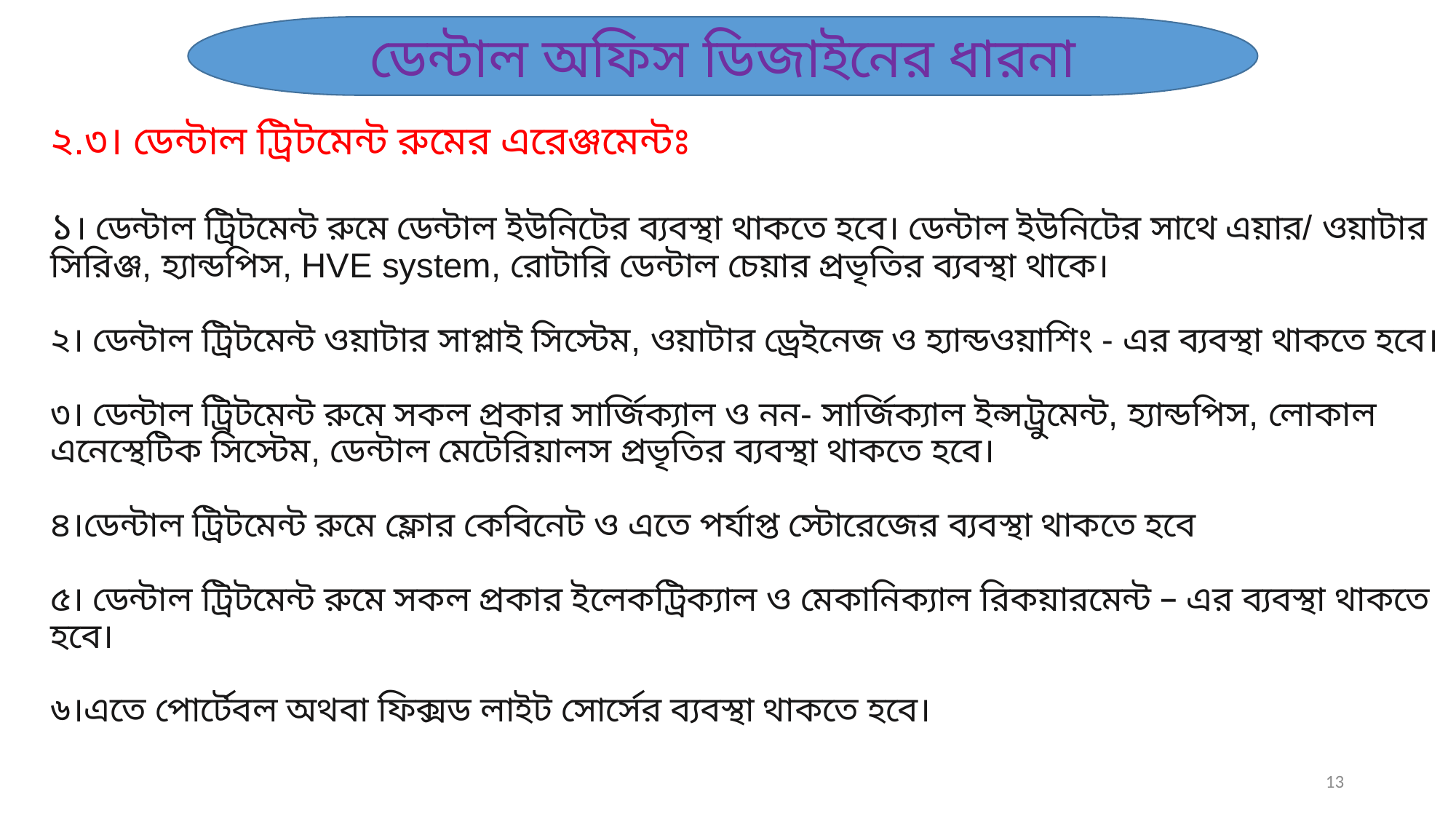

ডেন্টাল অফিস ডিজাইনের ধারনা
# ২.৩। ডেন্টাল ট্রিটমেন্ট রুমের এরেঞ্জমেন্টঃ ১। ডেন্টাল ট্রিটমেন্ট রুমে ডেন্টাল ইউনিটের ব্যবস্থা থাকতে হবে। ডেন্টাল ইউনিটের সাথে এয়ার/ ওয়াটার সিরিঞ্জ, হ্যান্ডপিস, HVE system, রোটারি ডেন্টাল চেয়ার প্রভৃতির ব্যবস্থা থাকে। ২। ডেন্টাল ট্রিটমেন্ট ওয়াটার সাপ্লাই সিস্টেম, ওয়াটার ড্রেইনেজ ও হ্যান্ডওয়াশিং - এর ব্যবস্থা থাকতে হবে। ৩। ডেন্টাল ট্রিটমেন্ট রুমে সকল প্রকার সার্জিক্যাল ও নন- সার্জিক্যাল ইন্সট্রুমেন্ট, হ্যান্ডপিস, লোকাল এনেস্থেটিক সিস্টেম, ডেন্টাল মেটেরিয়ালস প্রভৃতির ব্যবস্থা থাকতে হবে। ৪।ডেন্টাল ট্রিটমেন্ট রুমে ফ্লোর কেবিনেট ও এতে পর্যাপ্ত স্টোরেজের ব্যবস্থা থাকতে হবে ৫। ডেন্টাল ট্রিটমেন্ট রুমে সকল প্রকার ইলেকট্রিক্যাল ও মেকানিক্যাল রিকয়ারমেন্ট – এর ব্যবস্থা থাকতে হবে। ৬।এতে পোর্টেবল অথবা ফিক্সড লাইট সোর্সের ব্যবস্থা থাকতে হবে।
13